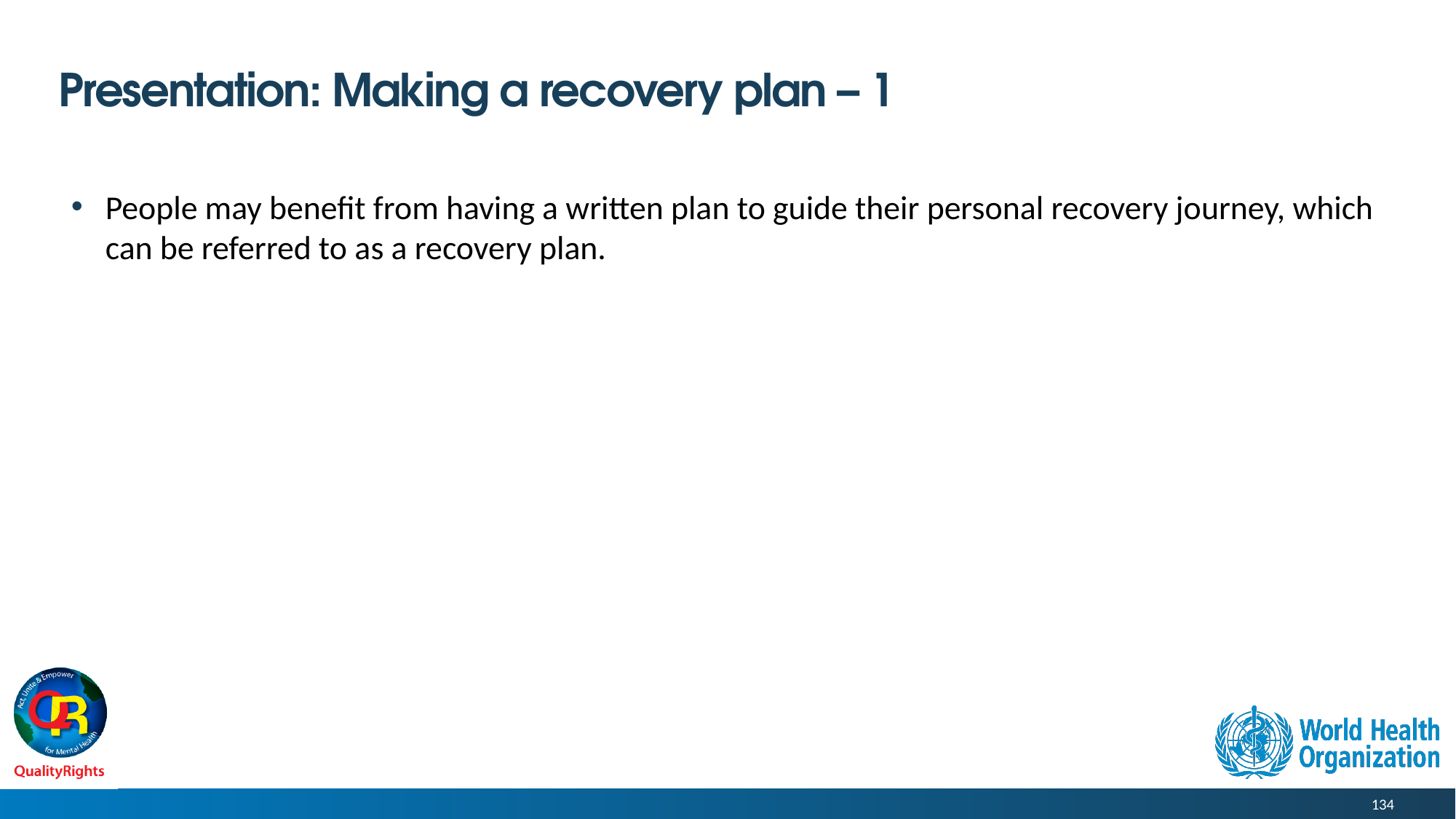

# Presentation: Making a recovery plan – 1
People may benefit from having a written plan to guide their personal recovery journey, which can be referred to as a recovery plan.